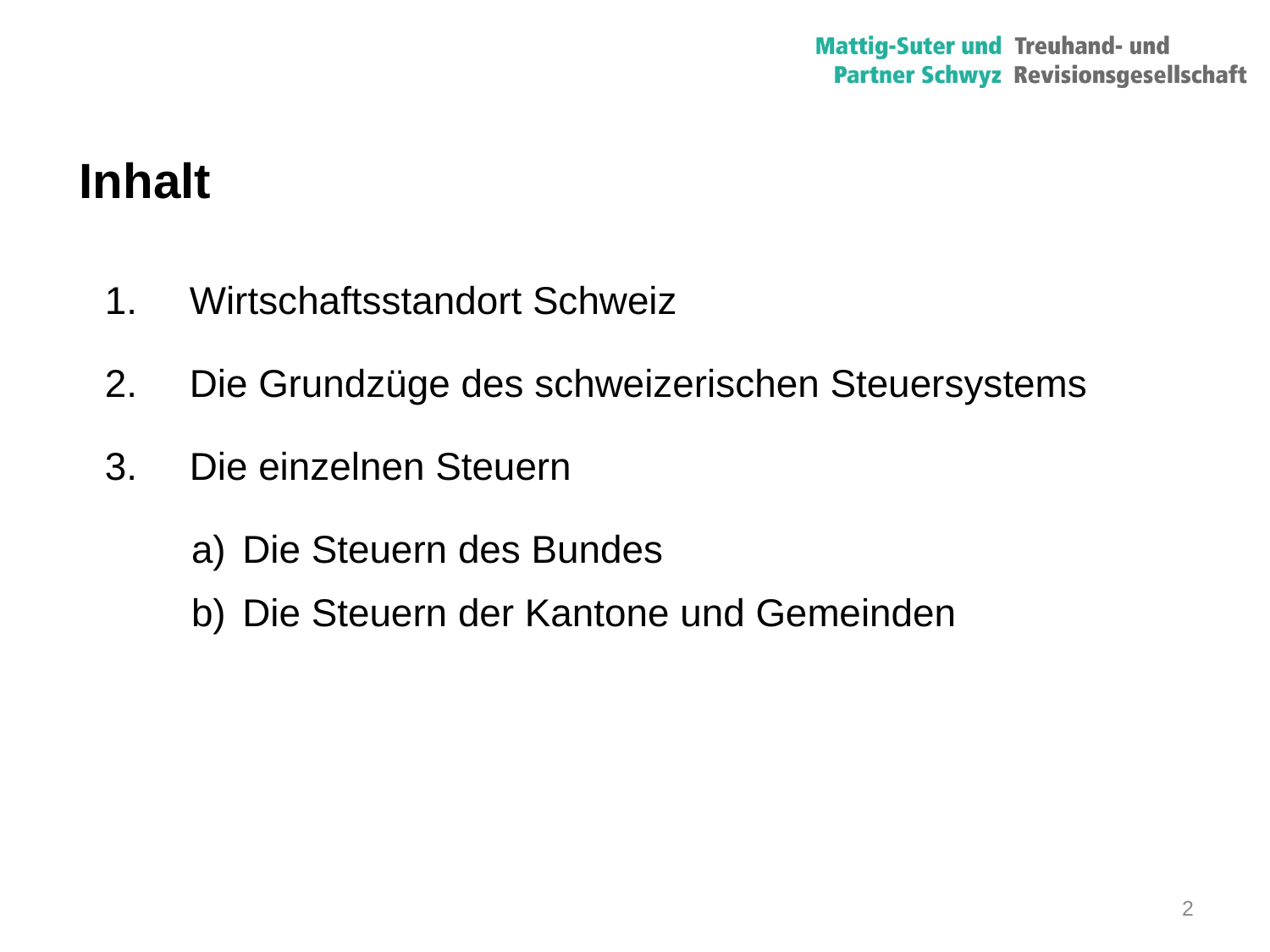

Inhalt
Wirtschaftsstandort Schweiz
Die Grundzüge des schweizerischen Steuersystems
Die einzelnen Steuern
Die Steuern des Bundes
Die Steuern der Kantone und Gemeinden